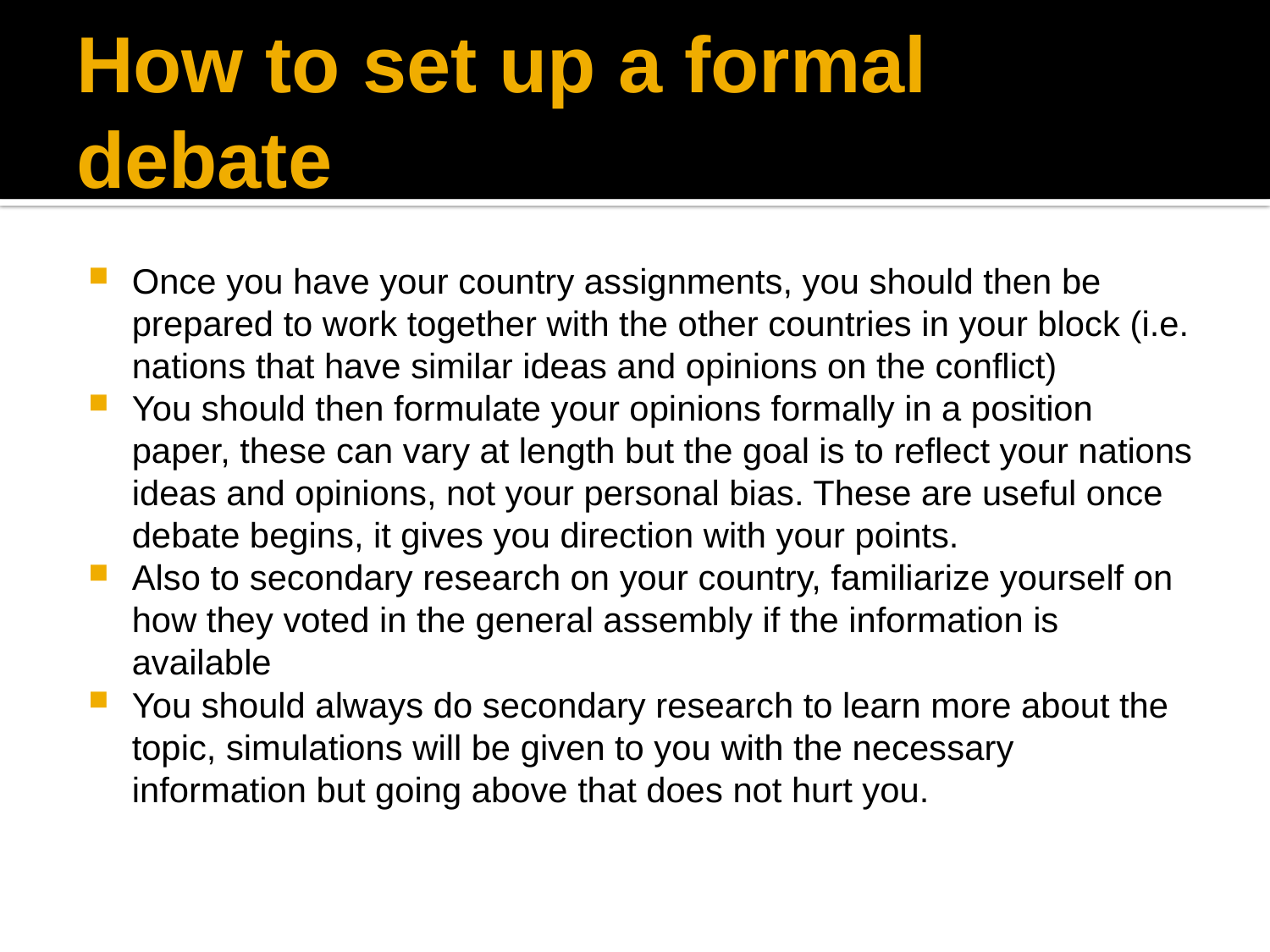

# How to set up a formal debate
Once you have your country assignments, you should then be prepared to work together with the other countries in your block (i.e. nations that have similar ideas and opinions on the conflict)
You should then formulate your opinions formally in a position paper, these can vary at length but the goal is to reflect your nations ideas and opinions, not your personal bias. These are useful once debate begins, it gives you direction with your points.
Also to secondary research on your country, familiarize yourself on how they voted in the general assembly if the information is available
You should always do secondary research to learn more about the topic, simulations will be given to you with the necessary information but going above that does not hurt you.